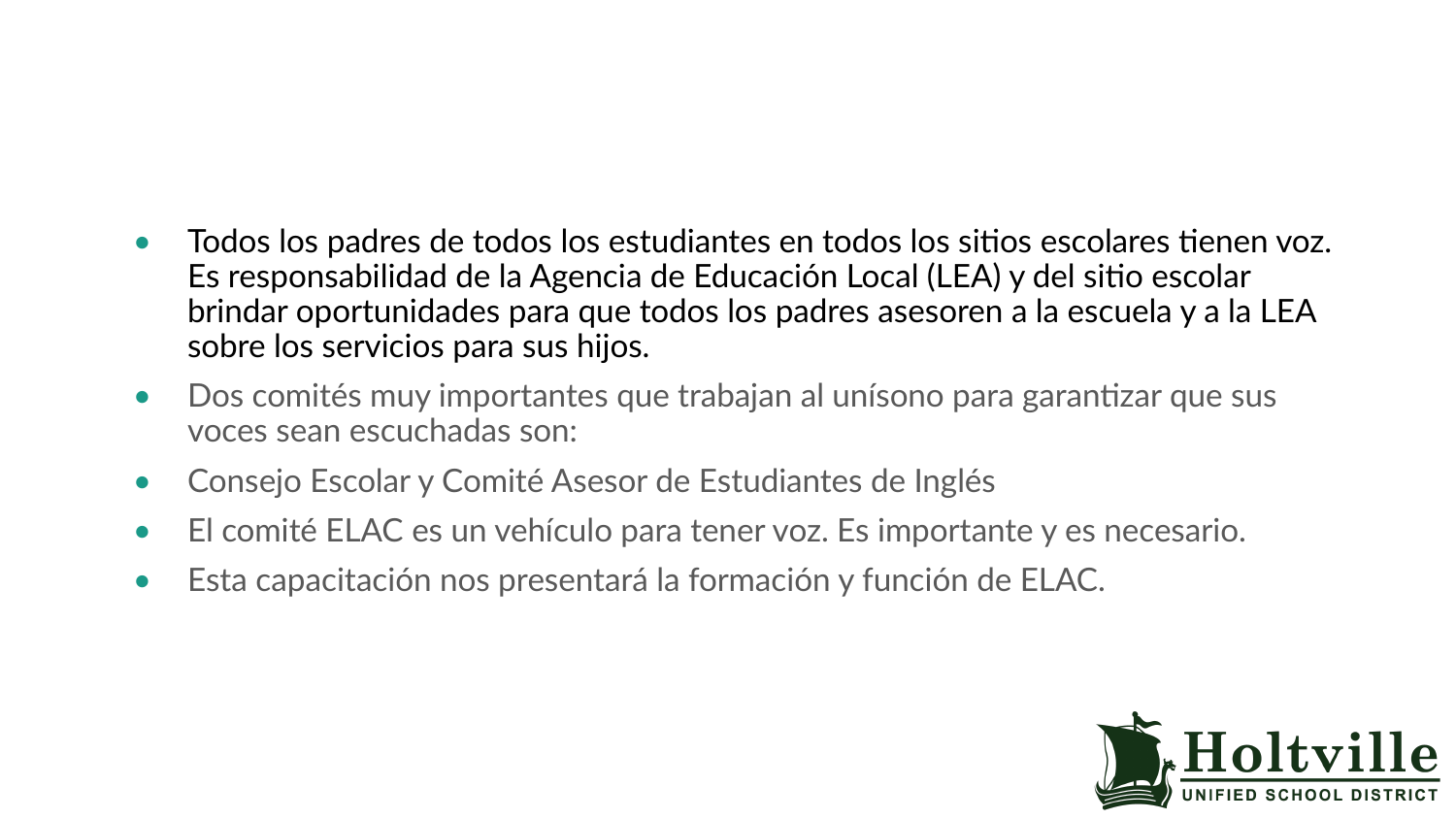

#
Todos los padres de todos los estudiantes en todos los sitios escolares tienen voz. Es responsabilidad de la Agencia de Educación Local (LEA) y del sitio escolar brindar oportunidades para que todos los padres asesoren a la escuela y a la LEA sobre los servicios para sus hijos.
Dos comités muy importantes que trabajan al unísono para garantizar que sus voces sean escuchadas son:
Consejo Escolar y Comité Asesor de Estudiantes de Inglés
El comité ELAC es un vehículo para tener voz. Es importante y es necesario.
Esta capacitación nos presentará la formación y función de ELAC.